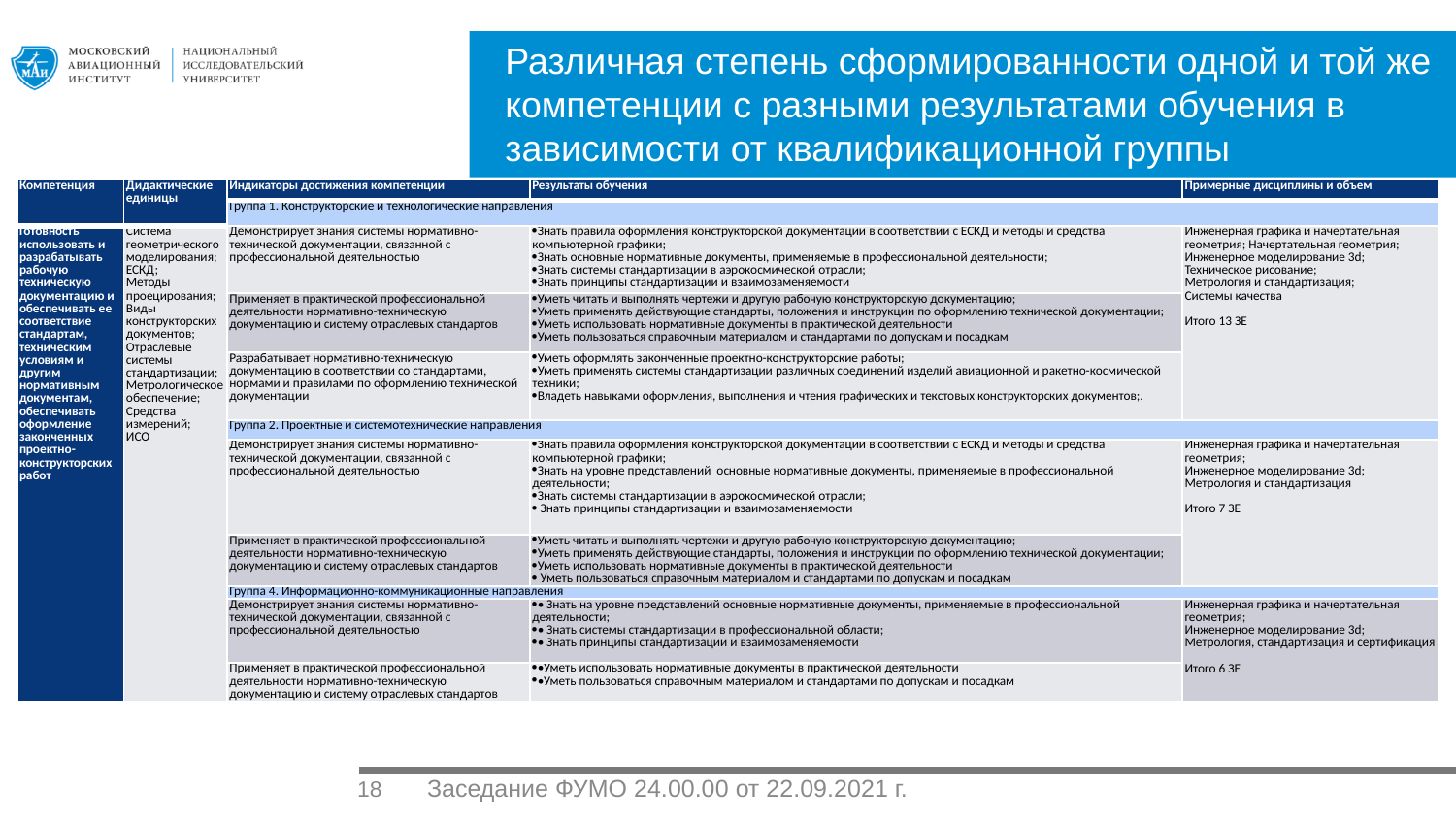

Различная степень сформированности одной и той же компетенции с разными результатами обучения в зависимости от квалификационной группы
1.1.
| Компетенция | Дидактические единицы | Индикаторы достижения компетенции | Результаты обучения | Примерные дисциплины и объем |
| --- | --- | --- | --- | --- |
|  |  | Группа 1. Конструкторские и технологические направления |  |  |
| Готовность использовать и разрабатывать рабочую техническую документацию и обеспечивать ее соответствие стандартам, техническим условиям и другим нормативным документам, обеспечивать оформление законченных проектно-конструкторских работ | Система геометрического моделирования; ЕСКД; Методы проецирования; Виды конструкторских документов; Отраслевые системы стандартизации; Метрологическое обеспечение; Средства измерений; ИСО | Демонстрирует знания системы нормативно-технической документации, связанной с профессиональной деятельностью | Знать правила оформления конструкторской документации в соответствии с ЕСКД и методы и средства компьютерной графики; Знать основные нормативные документы, применяемые в профессиональной деятельности; Знать системы стандартизации в аэрокосмической отрасли; Знать принципы стандартизации и взаимозаменяемости | Инженерная графика и начертательная геометрия; Начертательная геометрия; Инженерное моделирование 3d; Техническое рисование; Метрология и стандартизация; Системы качества   Итого 13 ЗЕ |
|  |  | Применяет в практической профессиональной деятельности нормативно-техническую документацию и систему отраслевых стандартов | Уметь читать и выполнять чертежи и другую рабочую конструкторскую документацию; Уметь применять действующие стандарты, положения и инструкции по оформлению технической документации; Уметь использовать нормативные документы в практической деятельности Уметь пользоваться справочным материалом и стандартами по допускам и посадкам |  |
|  |  | Разрабатывает нормативно-техническую документацию в соответствии со стандартами, нормами и правилами по оформлению технической документации | Уметь оформлять законченные проектно-конструкторские работы; Уметь применять системы стандартизации различных соединений изделий авиационной и ракетно-космической техники; Владеть навыками оформления, выполнения и чтения графических и текстовых конструкторских документов;. |  |
|  |  | Группа 2. Проектные и системотехнические направления |  |  |
|  |  | Демонстрирует знания системы нормативно-технической документации, связанной с профессиональной деятельностью | Знать правила оформления конструкторской документации в соответствии с ЕСКД и методы и средства компьютерной графики; Знать на уровне представлений основные нормативные документы, применяемые в профессиональной деятельности; Знать системы стандартизации в аэрокосмической отрасли; Знать принципы стандартизации и взаимозаменяемости | Инженерная графика и начертательная геометрия; Инженерное моделирование 3d; Метрология и стандартизация   Итого 7 ЗЕ |
|  |  | Применяет в практической профессиональной деятельности нормативно-техническую документацию и систему отраслевых стандартов | Уметь читать и выполнять чертежи и другую рабочую конструкторскую документацию; Уметь применять действующие стандарты, положения и инструкции по оформлению технической документации; Уметь использовать нормативные документы в практической деятельности Уметь пользоваться справочным материалом и стандартами по допускам и посадкам |  |
|  |  | Группа 4. Информационно-коммуникационные направления |  |  |
|  |  | Демонстрирует знания системы нормативно-технической документации, связанной с профессиональной деятельностью | • Знать на уровне представлений основные нормативные документы, применяемые в профессиональной деятельности; • Знать системы стандартизации в профессиональной области; • Знать принципы стандартизации и взаимозаменяемости | Инженерная графика и начертательная геометрия; Инженерное моделирование 3d; Метрология, стандартизация и сертификация   Итого 6 ЗЕ |
|  |  | Применяет в практической профессиональной деятельности нормативно-техническую документацию и систему отраслевых стандартов | •Уметь использовать нормативные документы в практической деятельности •Уметь пользоваться справочным материалом и стандартами по допускам и посадкам |  |

18
Заседание ФУМО 24.00.00 от 22.09.2021 г.